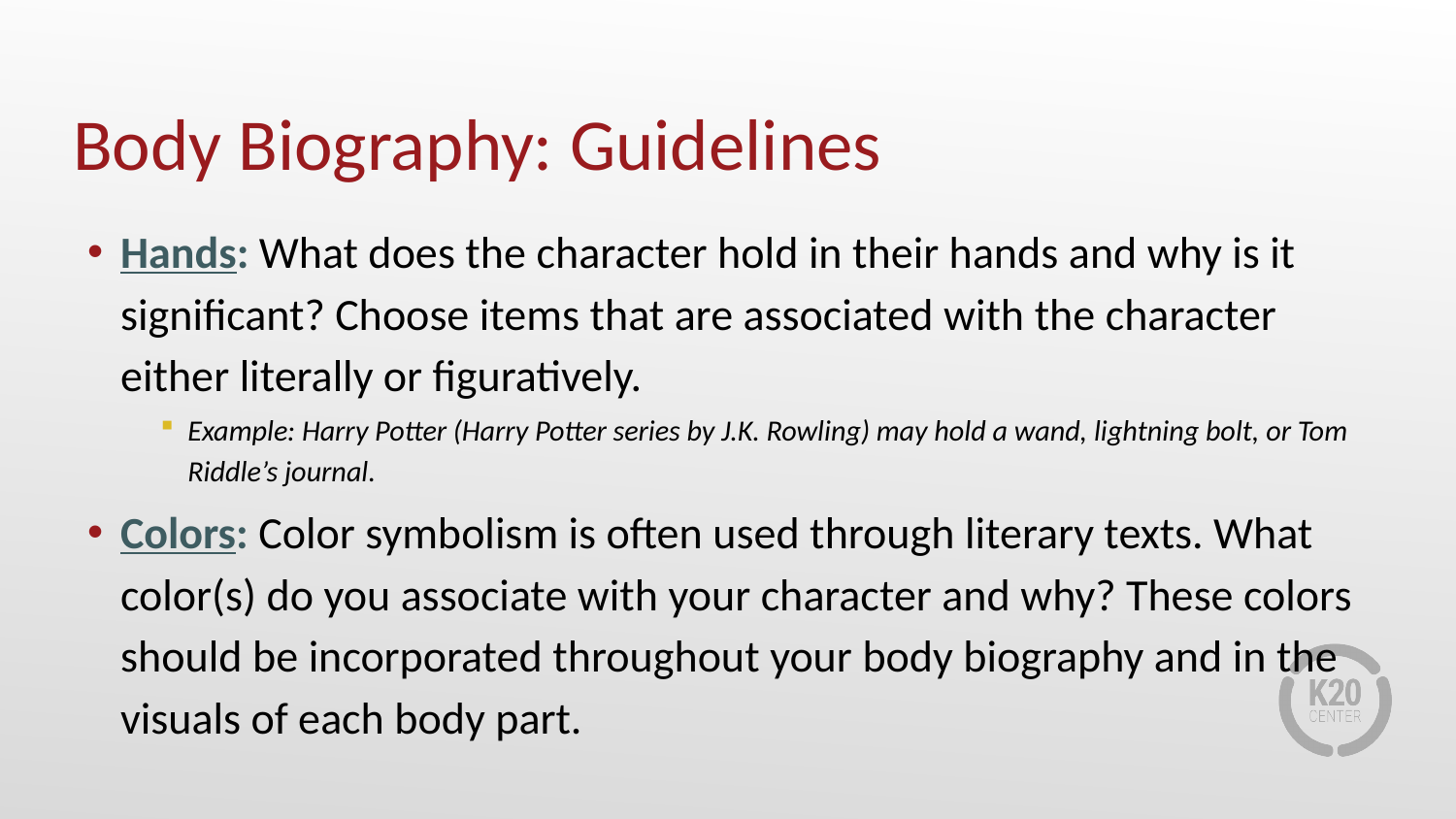

# Body Biography: Guidelines
Hands: What does the character hold in their hands and why is it significant? Choose items that are associated with the character either literally or figuratively.
Example: Harry Potter (Harry Potter series by J.K. Rowling) may hold a wand, lightning bolt, or Tom Riddle’s journal.
Colors: Color symbolism is often used through literary texts. What color(s) do you associate with your character and why? These colors should be incorporated throughout your body biography and in the visuals of each body part.